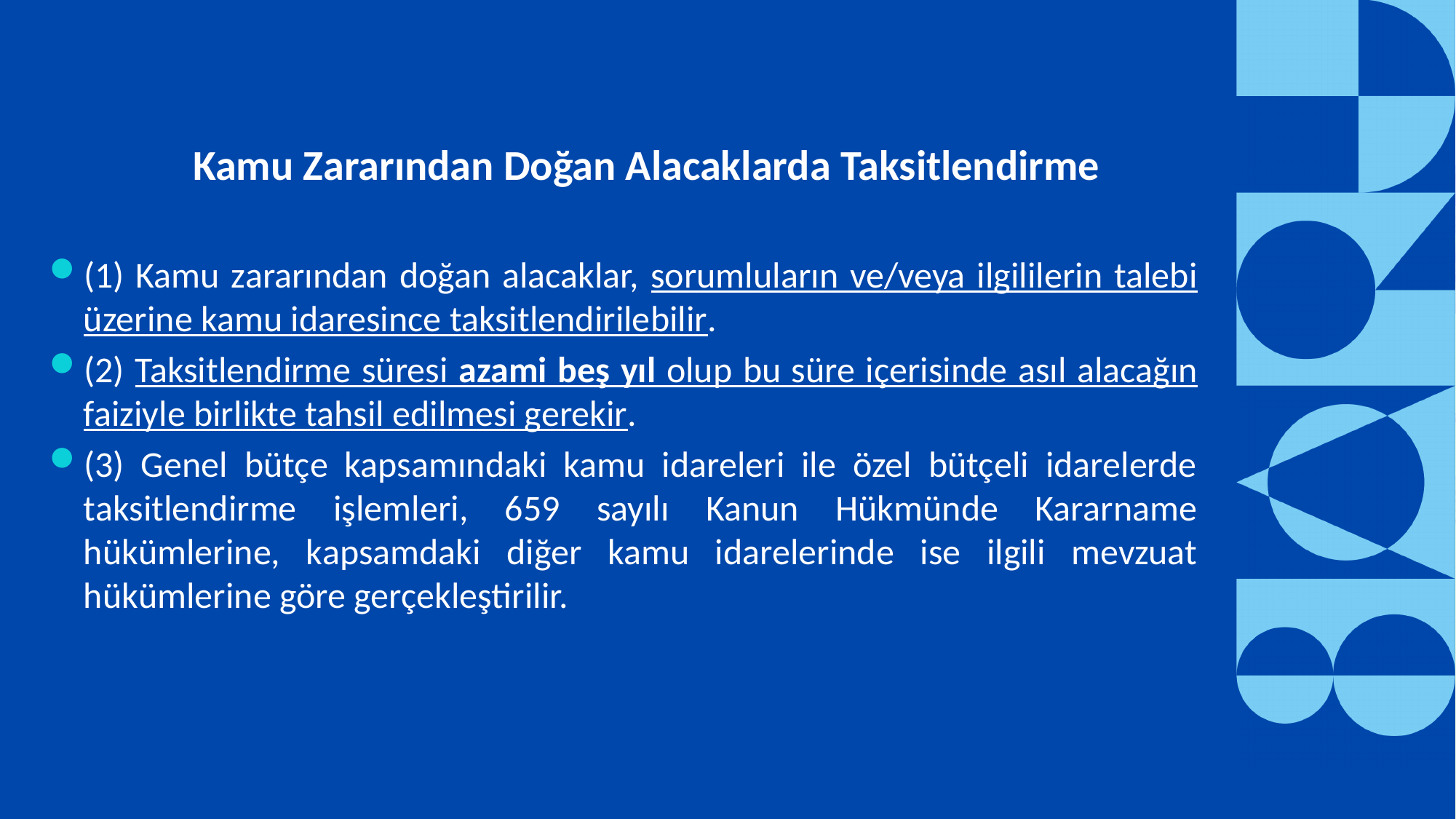

Kamu Zararından Doğan Alacaklarda Taksitlendirme
(1) Kamu zararından doğan alacaklar, sorumluların ve/veya ilgililerin talebi üzerine kamu idaresince taksitlendirilebilir.
(2) Taksitlendirme süresi azami beş yıl olup bu süre içerisinde asıl alacağın faiziyle birlikte tahsil edilmesi gerekir.
(3) Genel bütçe kapsamındaki kamu idareleri ile özel bütçeli idarelerde taksitlendirme işlemleri, 659 sayılı Kanun Hükmünde Kararname hükümlerine, kapsamdaki diğer kamu idarelerinde ise ilgili mevzuat hükümlerine göre gerçekleştirilir.